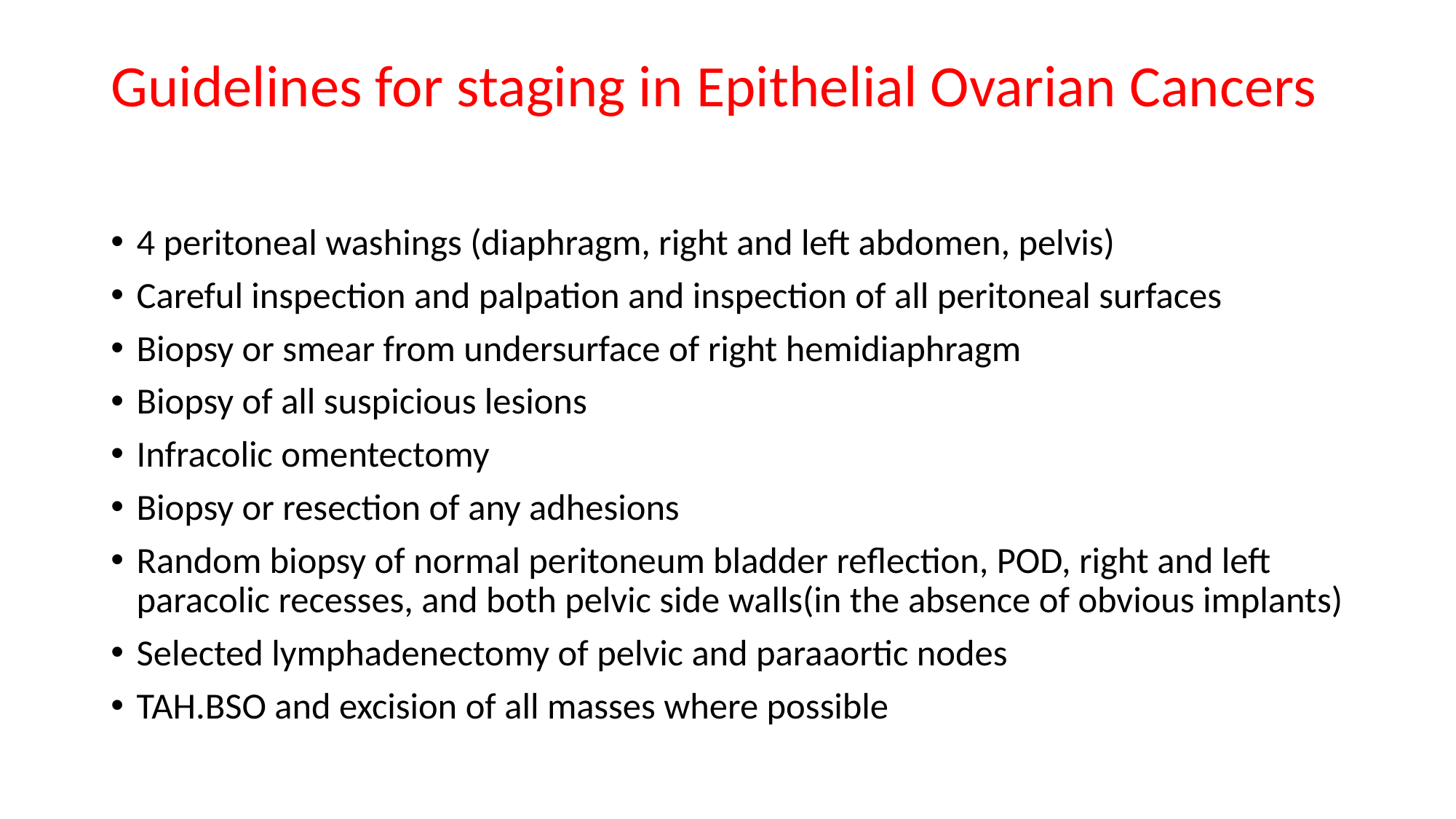

# Guidelines for staging in Epithelial Ovarian Cancers
4 peritoneal washings (diaphragm, right and left abdomen, pelvis)
Careful inspection and palpation and inspection of all peritoneal surfaces
Biopsy or smear from undersurface of right hemidiaphragm
Biopsy of all suspicious lesions
Infracolic omentectomy
Biopsy or resection of any adhesions
Random biopsy of normal peritoneum bladder reflection, POD, right and left paracolic recesses, and both pelvic side walls(in the absence of obvious implants)
Selected lymphadenectomy of pelvic and paraaortic nodes
TAH.BSO and excision of all masses where possible